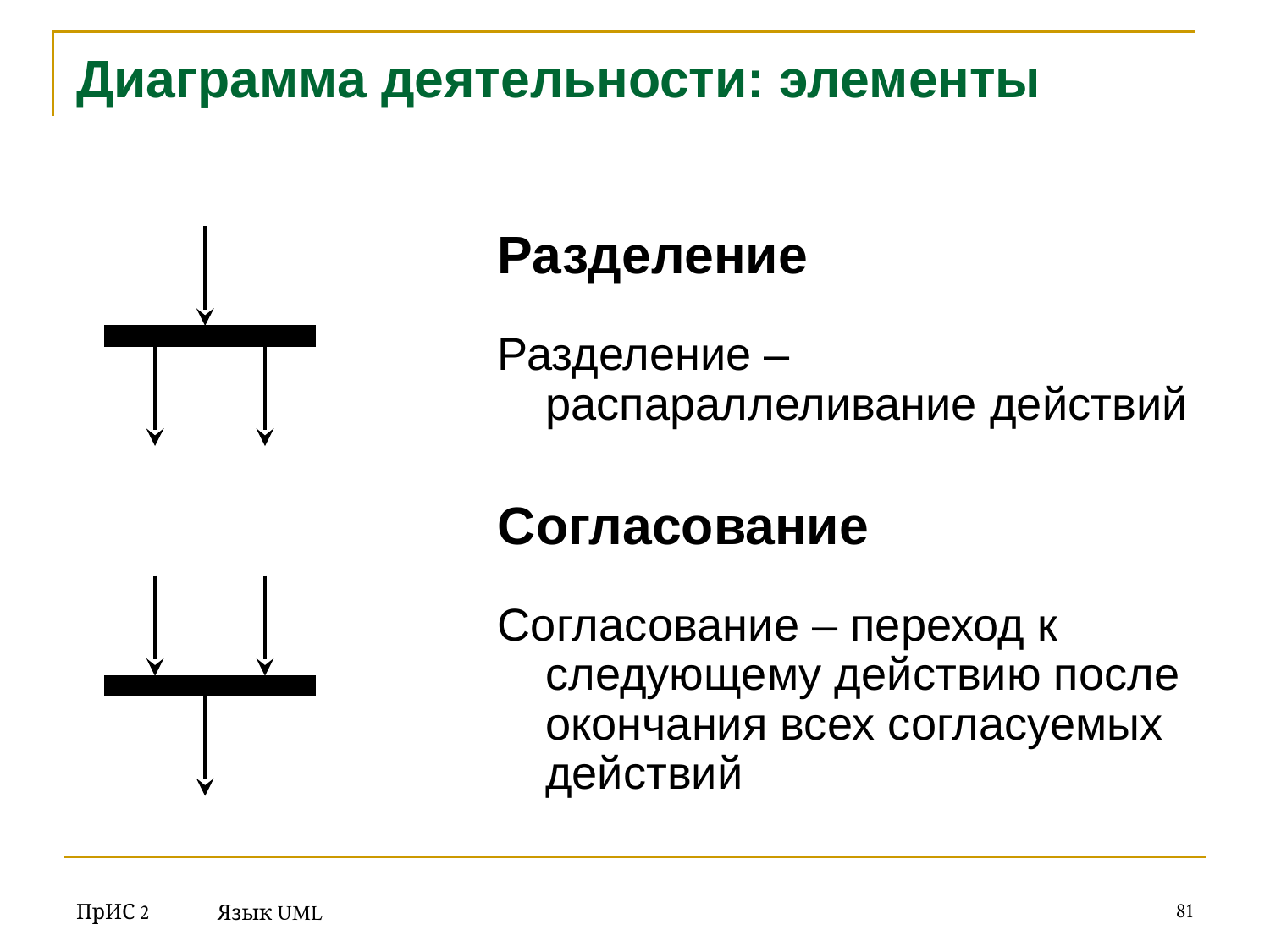

# Диаграмма деятельности: элементы
Разделение

Разделение – распараллеливание действий

Согласование

Согласование – переход к следующему действию после окончания всех согласуемых действий

ПрИС 2
81
Язык UML